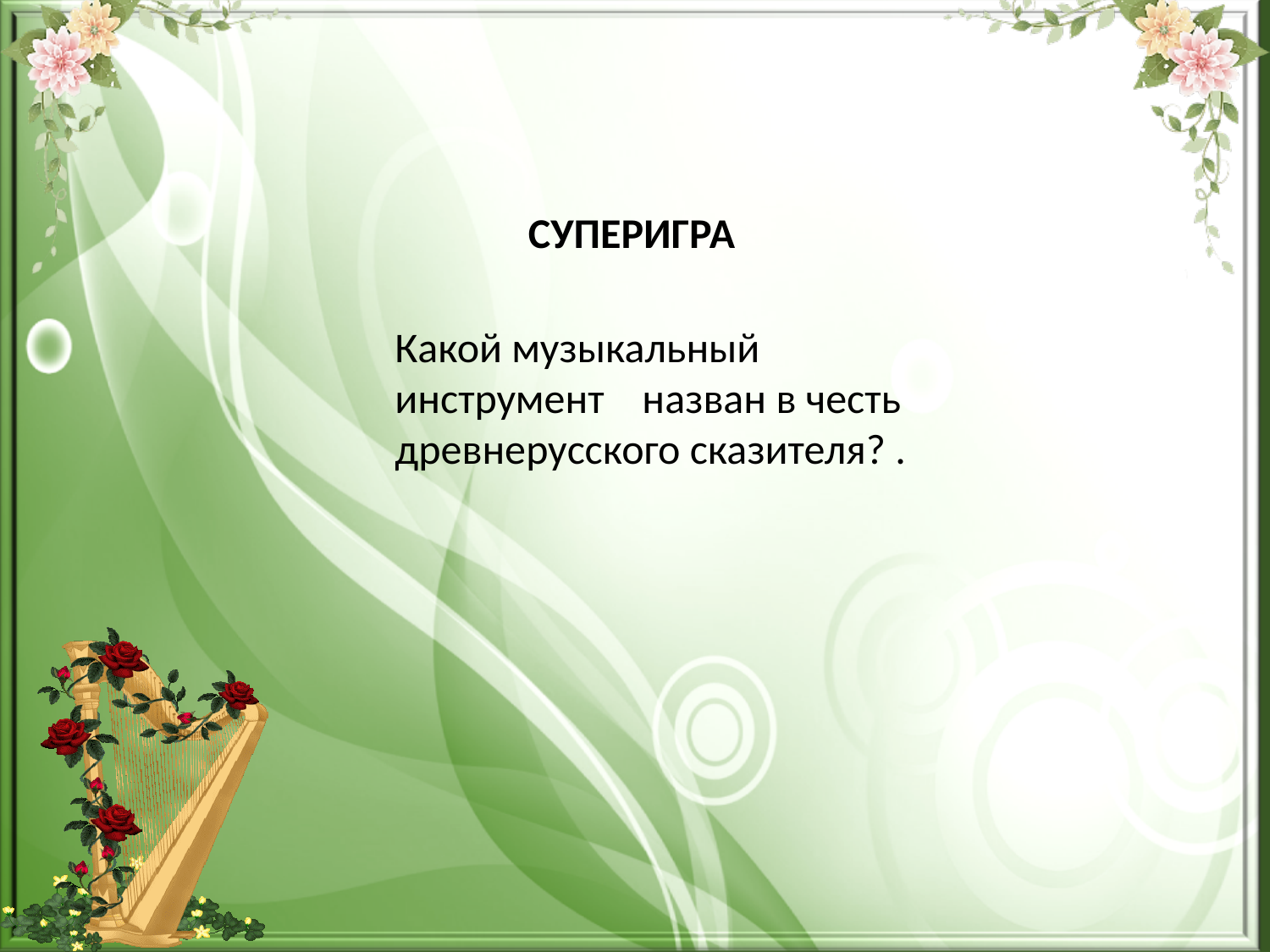

СУПЕРИГРА
Какой музыкальный инструмент    назван в честь древнерусского сказителя? .